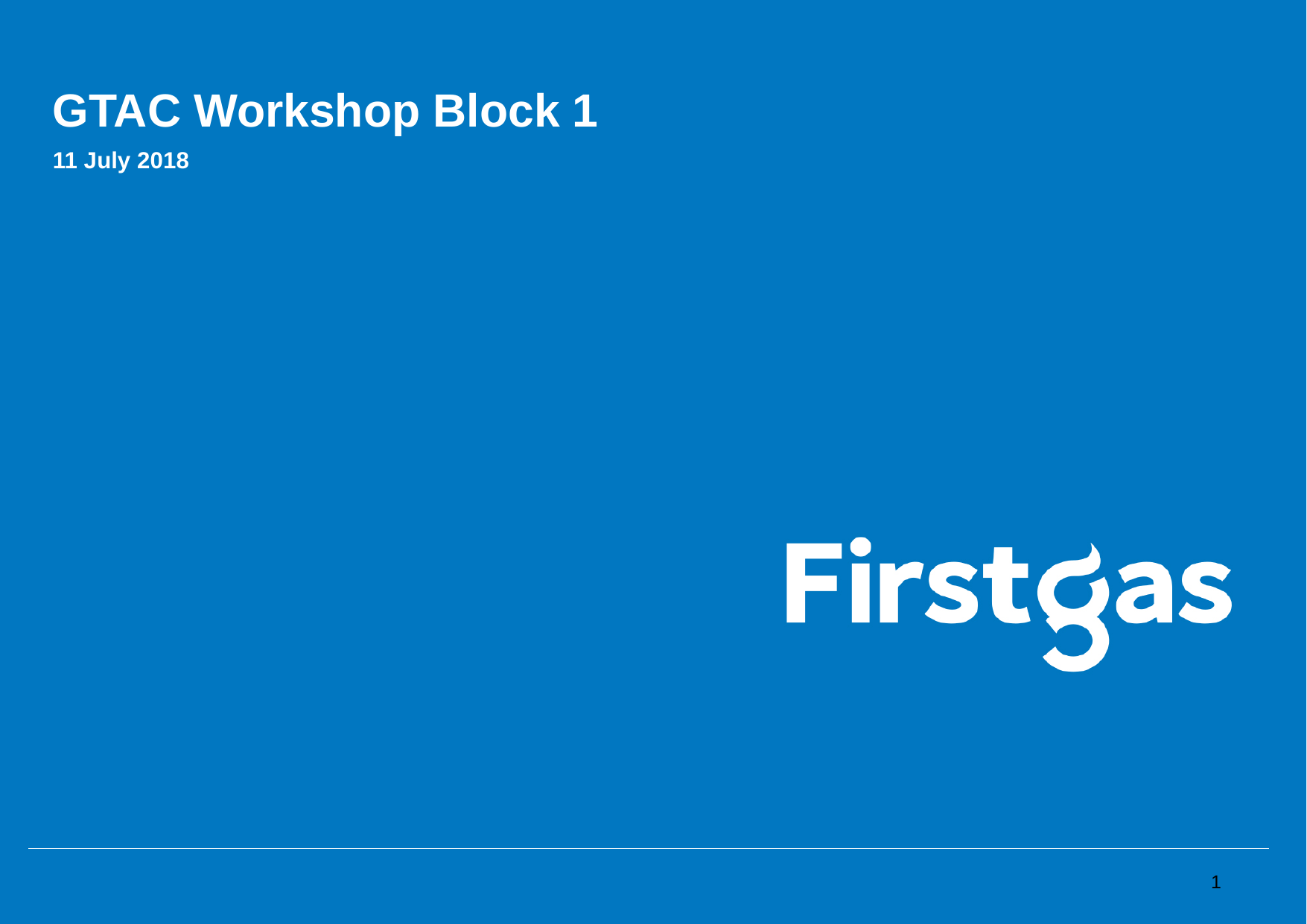

# GTAC Workshop Block 1
11 July 2018